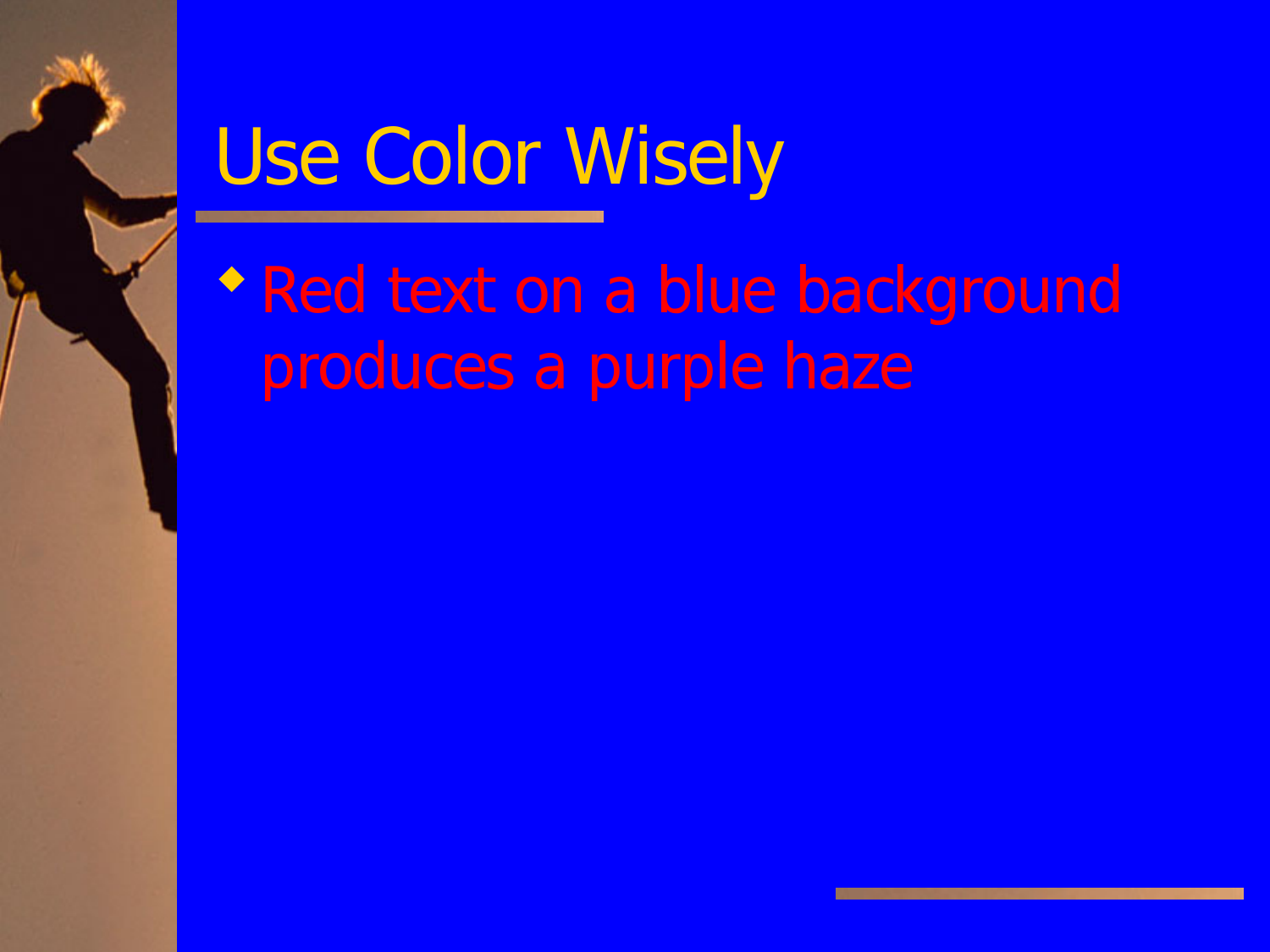

# Use Color Wisely
Red text on a blue background produces a purple haze